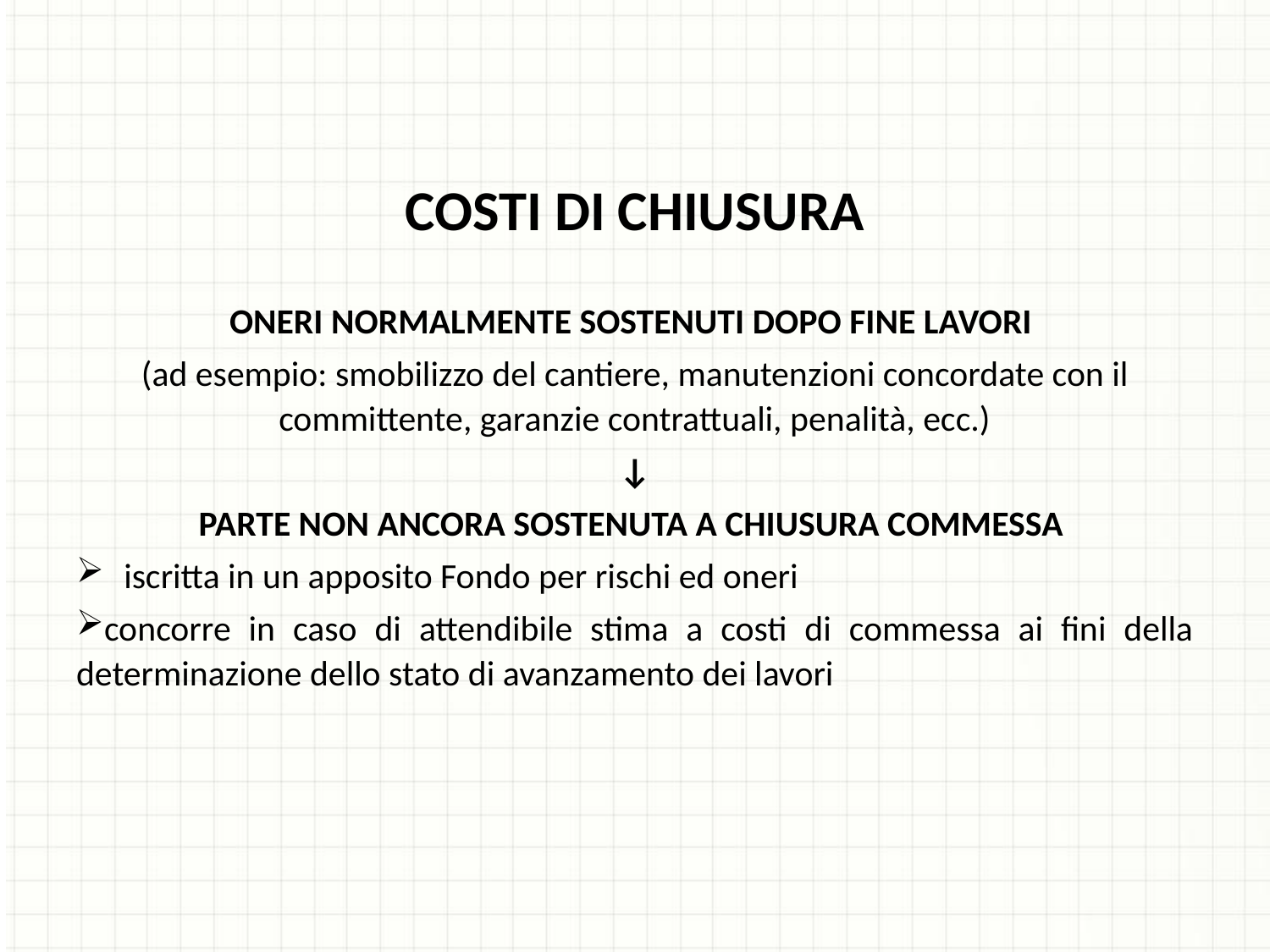

COSTI DI CHIUSURA
ONERI NORMALMENTE SOSTENUTI DOPO FINE LAVORI
(ad esempio: smobilizzo del cantiere, manutenzioni concordate con il committente, garanzie contrattuali, penalità, ecc.)
↓
PARTE NON ANCORA SOSTENUTA A CHIUSURA COMMESSA
iscritta in un apposito Fondo per rischi ed oneri
concorre in caso di attendibile stima a costi di commessa ai fini della determinazione dello stato di avanzamento dei lavori